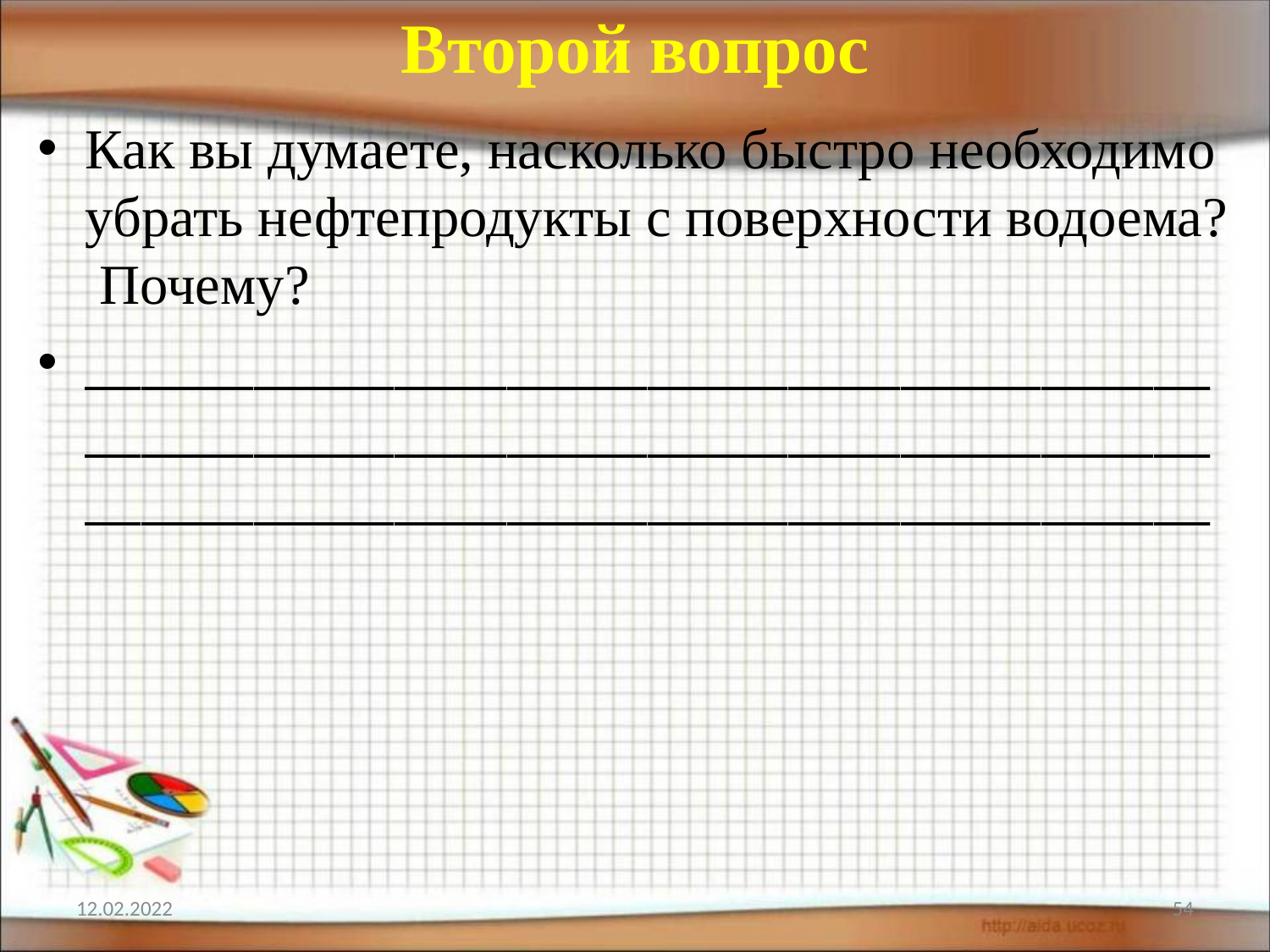

# Второй вопрос
Как вы думаете, насколько быстро необходимо убрать нефтепродукты с поверхности водоема?  Почему?
________________________________________________________________________________________________________________________
12.02.2022
54